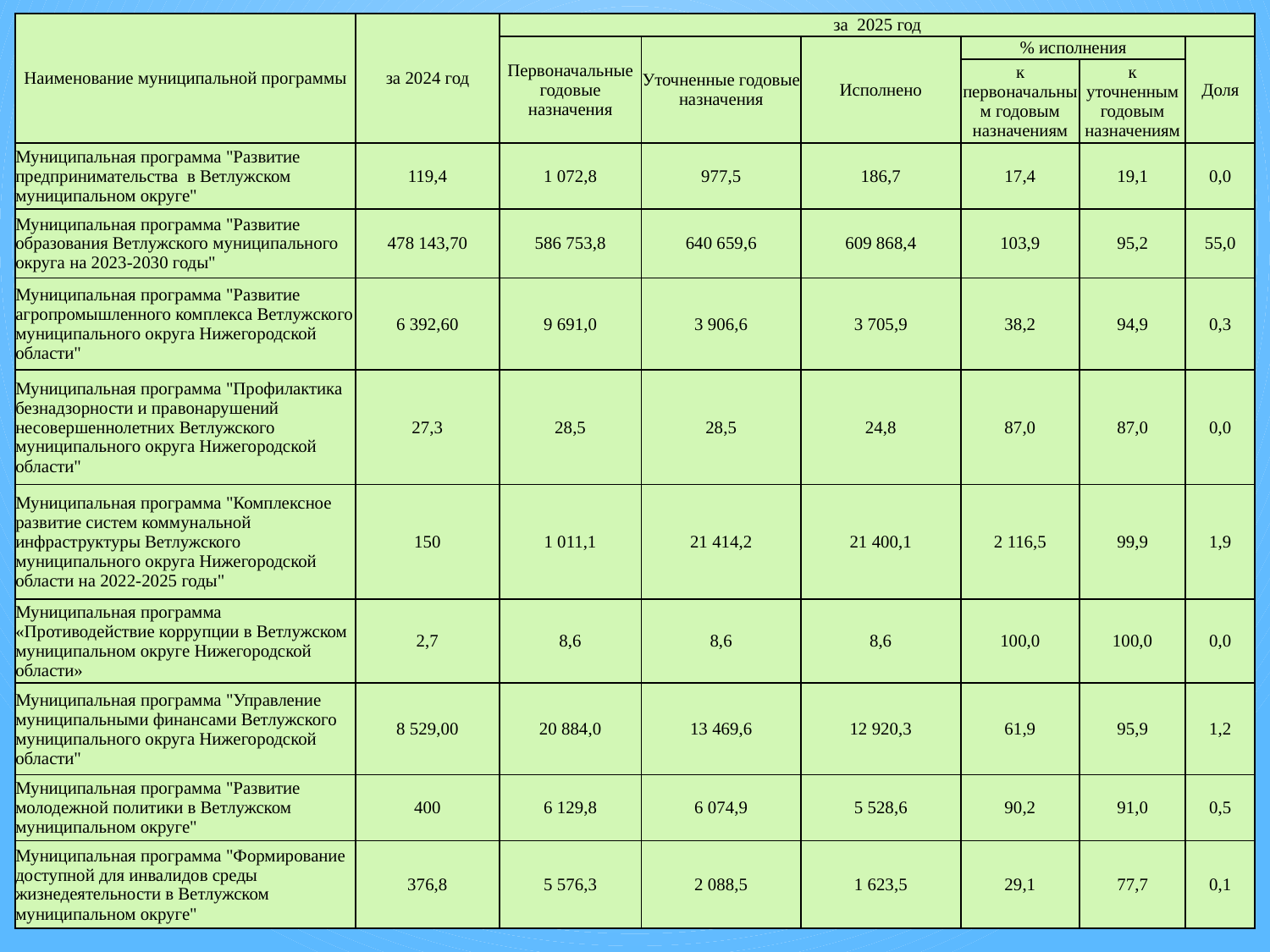

| Наименование муниципальной программы | за 2024 год | за 2025 год |  |  |  |  |  |
| --- | --- | --- | --- | --- | --- | --- | --- |
|  |  | Первоначальные годовые назначения | Уточненные годовые назначения | Исполнено | % исполнения |  | Доля |
|  |  |  |  |  | к первоначальным годовым назначениям | к уточненным годовым назначениям |  |
| Муниципальная программа "Развитие предпринимательства в Ветлужском муниципальном округе" | 119,4 | 1 072,8 | 977,5 | 186,7 | 17,4 | 19,1 | 0,0 |
| Муниципальная программа "Развитие образования Ветлужского муниципального округа на 2023-2030 годы" | 478 143,70 | 586 753,8 | 640 659,6 | 609 868,4 | 103,9 | 95,2 | 55,0 |
| Муниципальная программа "Развитие агропромышленного комплекса Ветлужского муниципального округа Нижегородской области" | 6 392,60 | 9 691,0 | 3 906,6 | 3 705,9 | 38,2 | 94,9 | 0,3 |
| Муниципальная программа "Профилактика безнадзорности и правонарушений несовершеннолетних Ветлужского муниципального округа Нижегородской области" | 27,3 | 28,5 | 28,5 | 24,8 | 87,0 | 87,0 | 0,0 |
| Муниципальная программа "Комплексное развитие систем коммунальной инфраструктуры Ветлужского муниципального округа Нижегородской области на 2022-2025 годы" | 150 | 1 011,1 | 21 414,2 | 21 400,1 | 2 116,5 | 99,9 | 1,9 |
| Муниципальная программа «Противодействие коррупции в Ветлужском муниципальном округе Нижегородской области» | 2,7 | 8,6 | 8,6 | 8,6 | 100,0 | 100,0 | 0,0 |
| Муниципальная программа "Управление муниципальными финансами Ветлужского муниципального округа Нижегородской области" | 8 529,00 | 20 884,0 | 13 469,6 | 12 920,3 | 61,9 | 95,9 | 1,2 |
| Муниципальная программа "Развитие молодежной политики в Ветлужском муниципальном округе" | 400 | 6 129,8 | 6 074,9 | 5 528,6 | 90,2 | 91,0 | 0,5 |
| Муниципальная программа "Формирование доступной для инвалидов среды жизнедеятельности в Ветлужском муниципальном округе" | 376,8 | 5 576,3 | 2 088,5 | 1 623,5 | 29,1 | 77,7 | 0,1 |